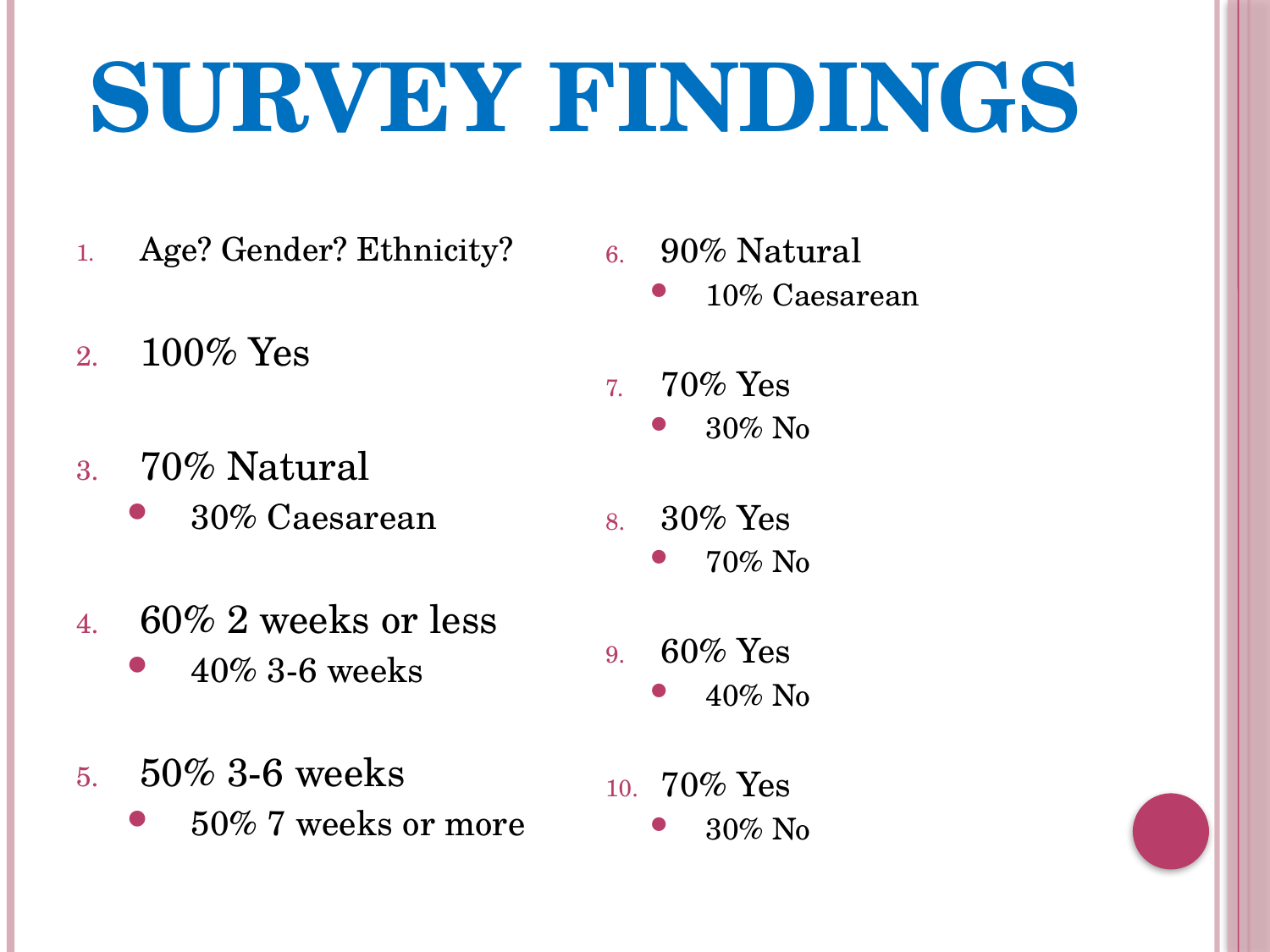

Survey findings
Age? Gender? Ethnicity?

100% Yes

70% Natural
30% Caesarean

60% 2 weeks or less
40% 3-6 weeks

50% 3-6 weeks
50% 7 weeks or more
90% Natural
10% Caesarean

70% Yes
30% No

30% Yes
70% No

60% Yes
40% No

70% Yes
30% No